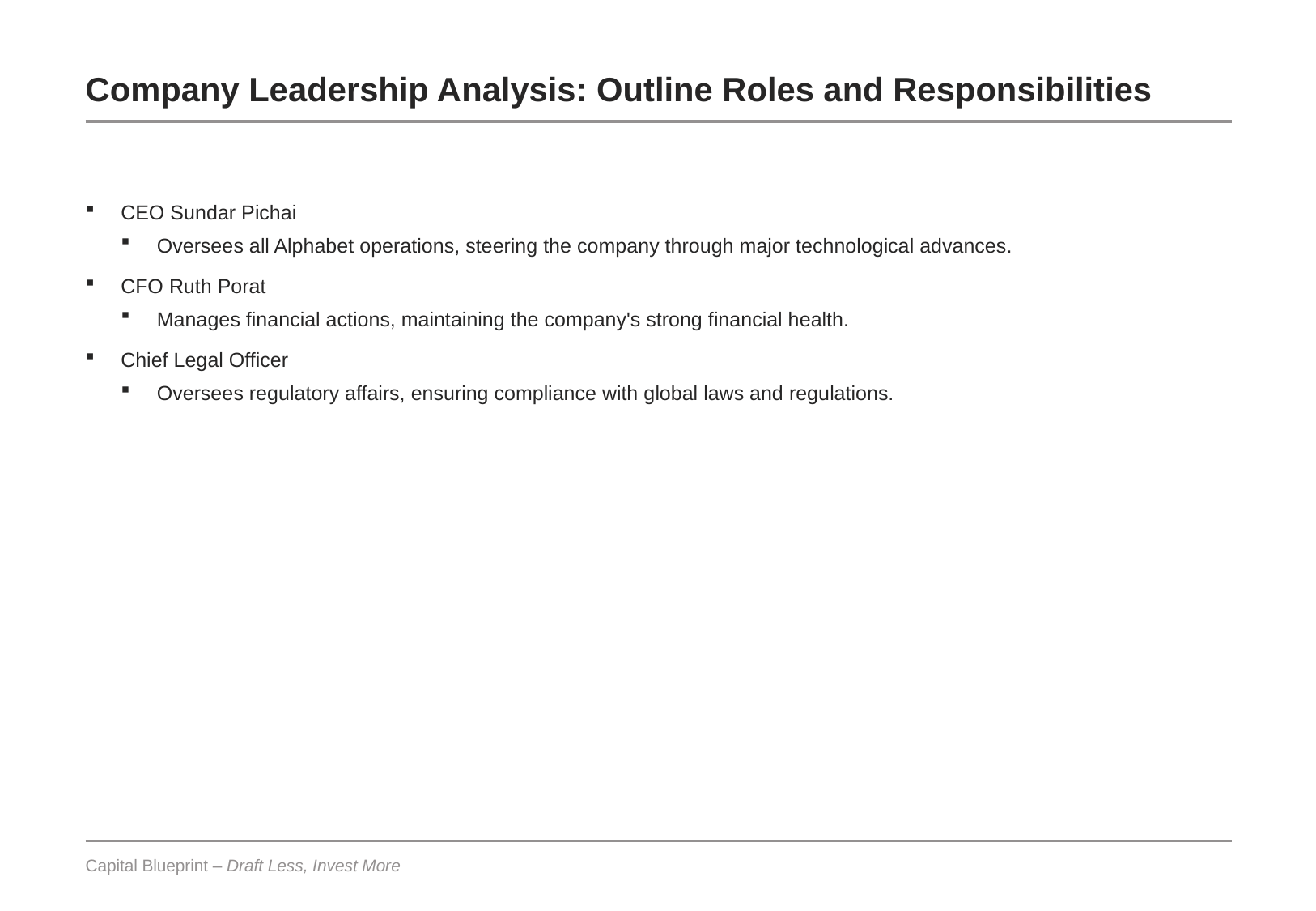

# Company Leadership Analysis: Outline Roles and Responsibilities

CEO Sundar Pichai
Oversees all Alphabet operations, steering the company through major technological advances.
CFO Ruth Porat
Manages financial actions, maintaining the company's strong financial health.
Chief Legal Officer
Oversees regulatory affairs, ensuring compliance with global laws and regulations.